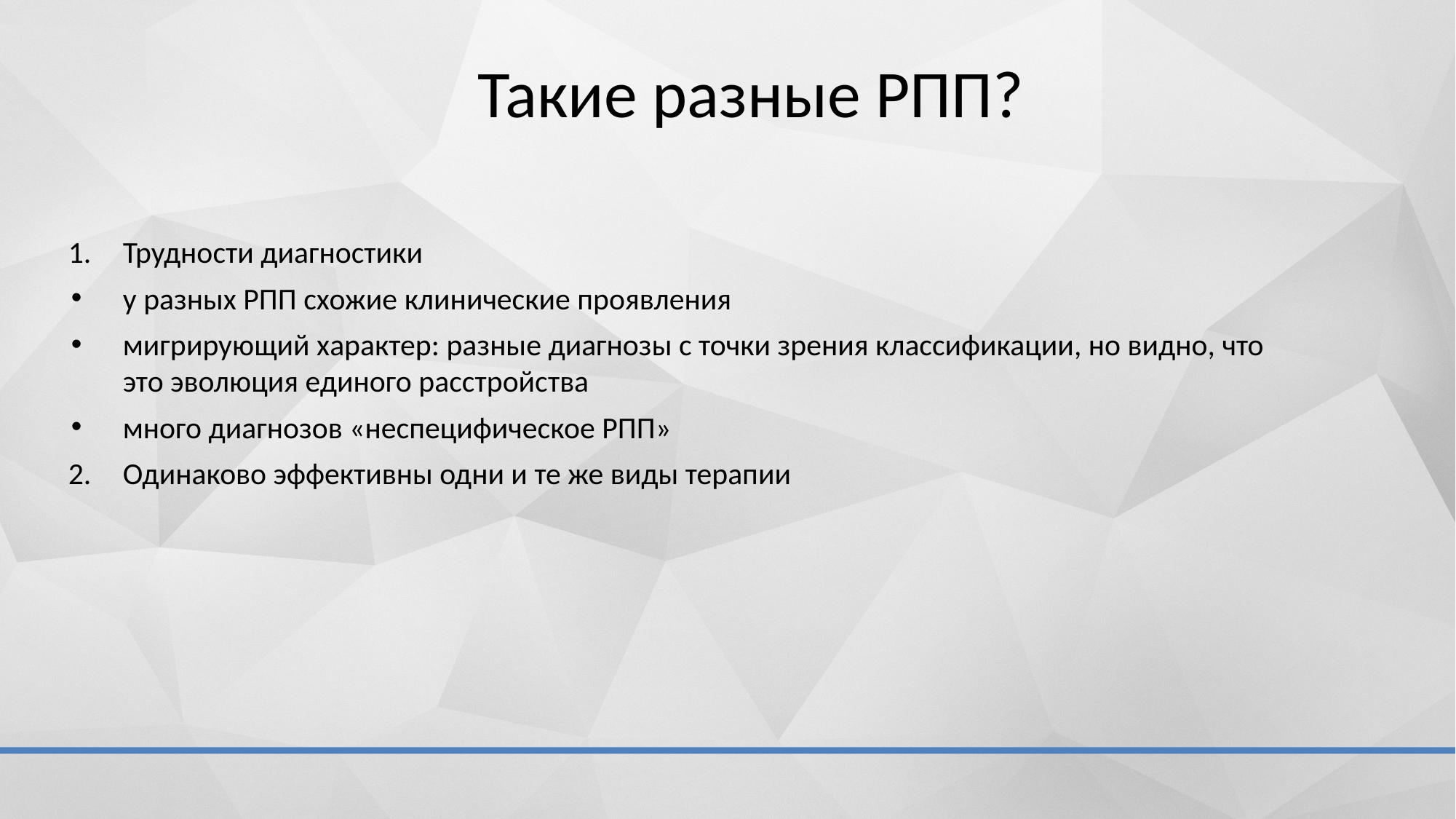

# Такие разные РПП?
Трудности диагностики
у разных РПП схожие клинические проявления
мигрирующий характер: разные диагнозы с точки зрения классификации, но видно, что это эволюция единого расстройства
много диагнозов «неспецифическое РПП»
Одинаково эффективны одни и те же виды терапии